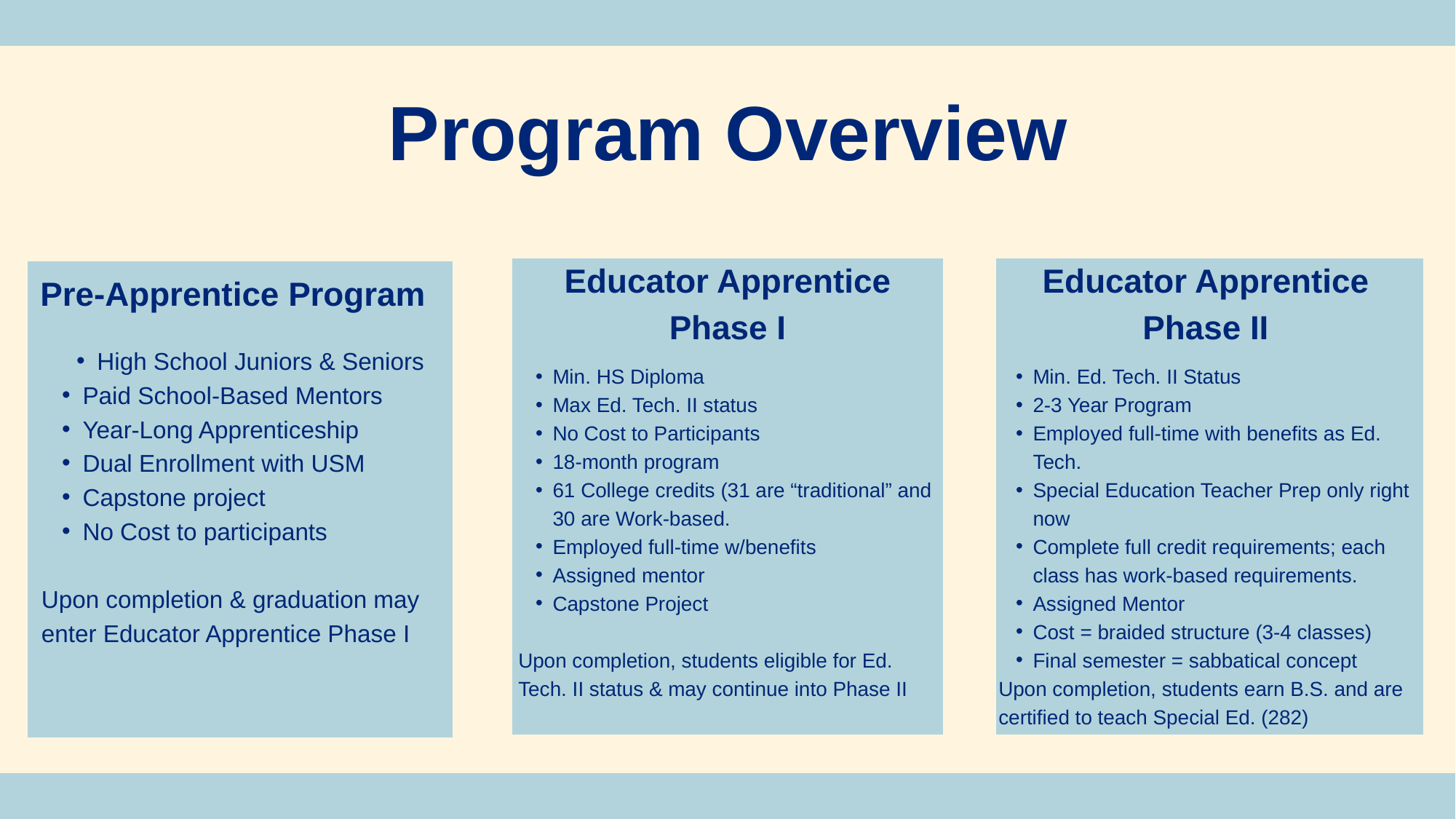

Program Overview
Educator Apprentice Phase I
Educator Apprentice Phase II

Pre-Apprentice Program
High School Juniors & Seniors
Paid School-Based Mentors
Year-Long Apprenticeship
Dual Enrollment with USM
Capstone project
No Cost to participants

Upon completion & graduation may enter Educator Apprentice Phase I
Min. HS Diploma
Max Ed. Tech. II status
No Cost to Participants
18-month program
61 College credits (31 are “traditional” and 30 are Work-based.
Employed full-time w/benefits
Assigned mentor
Capstone Project

Upon completion, students eligible for Ed. Tech. II status & may continue into Phase II
Min. Ed. Tech. II Status
2-3 Year Program
Employed full-time with benefits as Ed. Tech.
Special Education Teacher Prep only right now
Complete full credit requirements; each class has work-based requirements.
Assigned Mentor
Cost = braided structure (3-4 classes)
Final semester = sabbatical concept
Upon completion, students earn B.S. and are certified to teach Special Ed. (282)